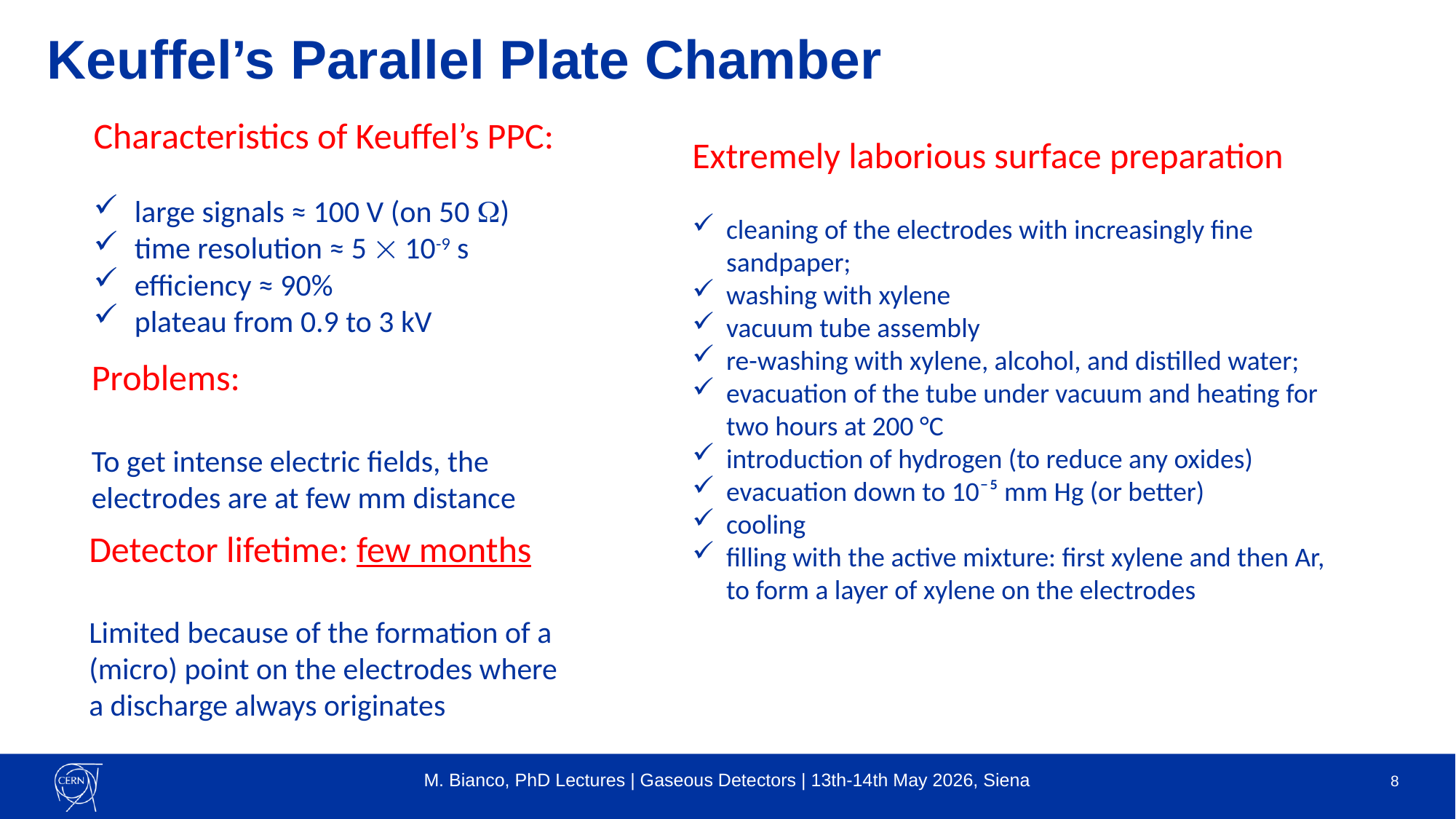

# Keuffel’s Parallel Plate Chamber
Characteristics of Keuffel’s PPC:

large signals ≈ 100 V (on 50 Ω)
time resolution ≈ 5 × 10-9 s
efficiency ≈ 90%
plateau from 0.9 to 3 kV
Extremely laborious surface preparation

cleaning of the electrodes with increasingly fine sandpaper;
washing with xylene
vacuum tube assembly
re-washing with xylene, alcohol, and distilled water;
evacuation of the tube under vacuum and heating for two hours at 200 °C
introduction of hydrogen (to reduce any oxides)
evacuation down to 10⁻⁵ mm Hg (or better)
cooling
filling with the active mixture: first xylene and then Ar, to form a layer of xylene on the electrodes
Problems:

To get intense electric fields, the electrodes are at few mm distance
Detector lifetime: few months

Limited because of the formation of a (micro) point on the electrodes where a discharge always originates
M. Bianco, PhD Lectures | Gaseous Detectors | 13th-14th May 2026, Siena
8